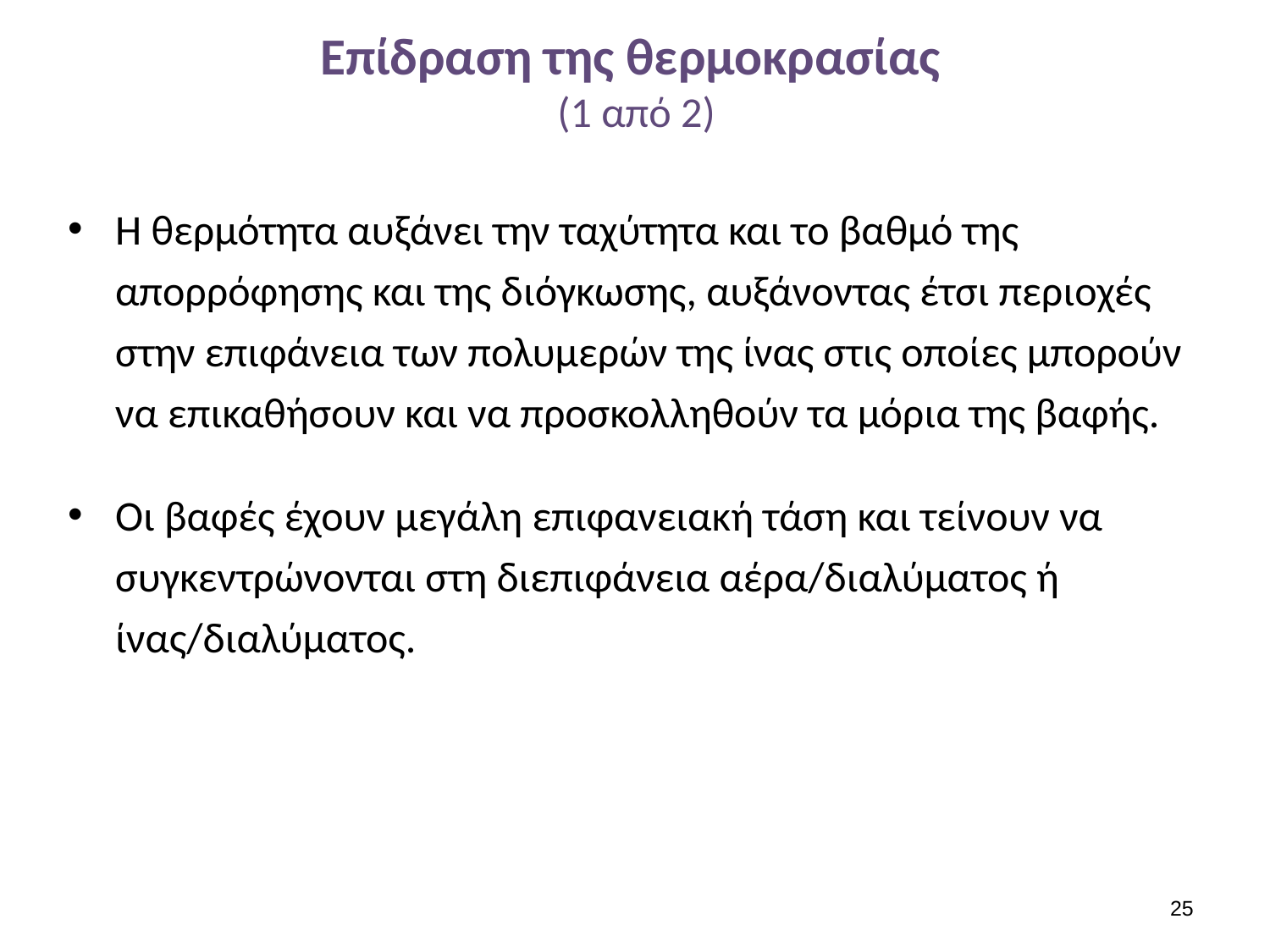

# Επίδραση της θερμοκρασίας (1 από 2)
Η θερμότητα αυξάνει την ταχύτητα και το βαθμό της απορρόφησης και της διόγκωσης, αυξάνοντας έτσι περιοχές στην επιφάνεια των πολυμερών της ίνας στις οποίες μπορούν να επικαθήσουν και να προσκολληθούν τα μόρια της βαφής.
Οι βαφές έχουν μεγάλη επιφανειακή τάση και τείνουν να συγκεντρώνονται στη διεπιφάνεια αέρα/διαλύματος ή ίνας/διαλύματος.

25